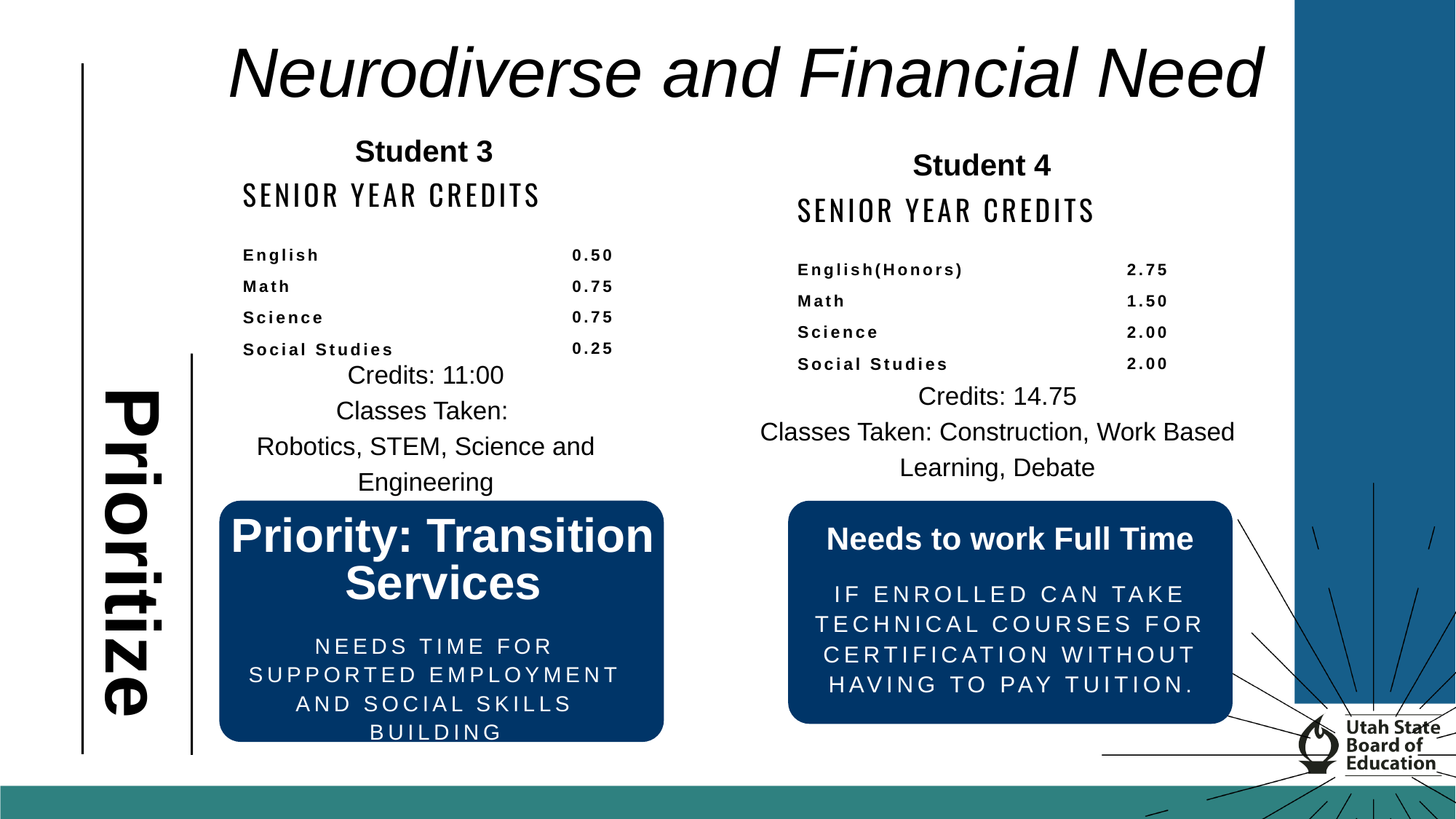

Neurodiverse and Financial Need
Student 3
Student 4
SENIOR YEAR CREDITS
English
Math
Science
Social Studies
0.50
0.75
0.75
0.25
SENIOR YEAR CREDITS
2.75
1.50
2.00
2.00
English(Honors)
Math
Science
Social Studies
Credits: 11:00
Classes Taken:
Robotics, STEM, Science and Engineering

Credits: 14.75
Classes Taken: Construction, Work Based Learning, Debate

Prioritize
Priority: Transition Services
NEEDS TIME FOR SUPPORTED EMPLOYMENT AND SOCIAL SKILLS BUILDING
Needs to work Full Time
IF ENROLLED CAN TAKE TECHNICAL COURSES FOR CERTIFICATION WITHOUT HAVING TO PAY TUITION.